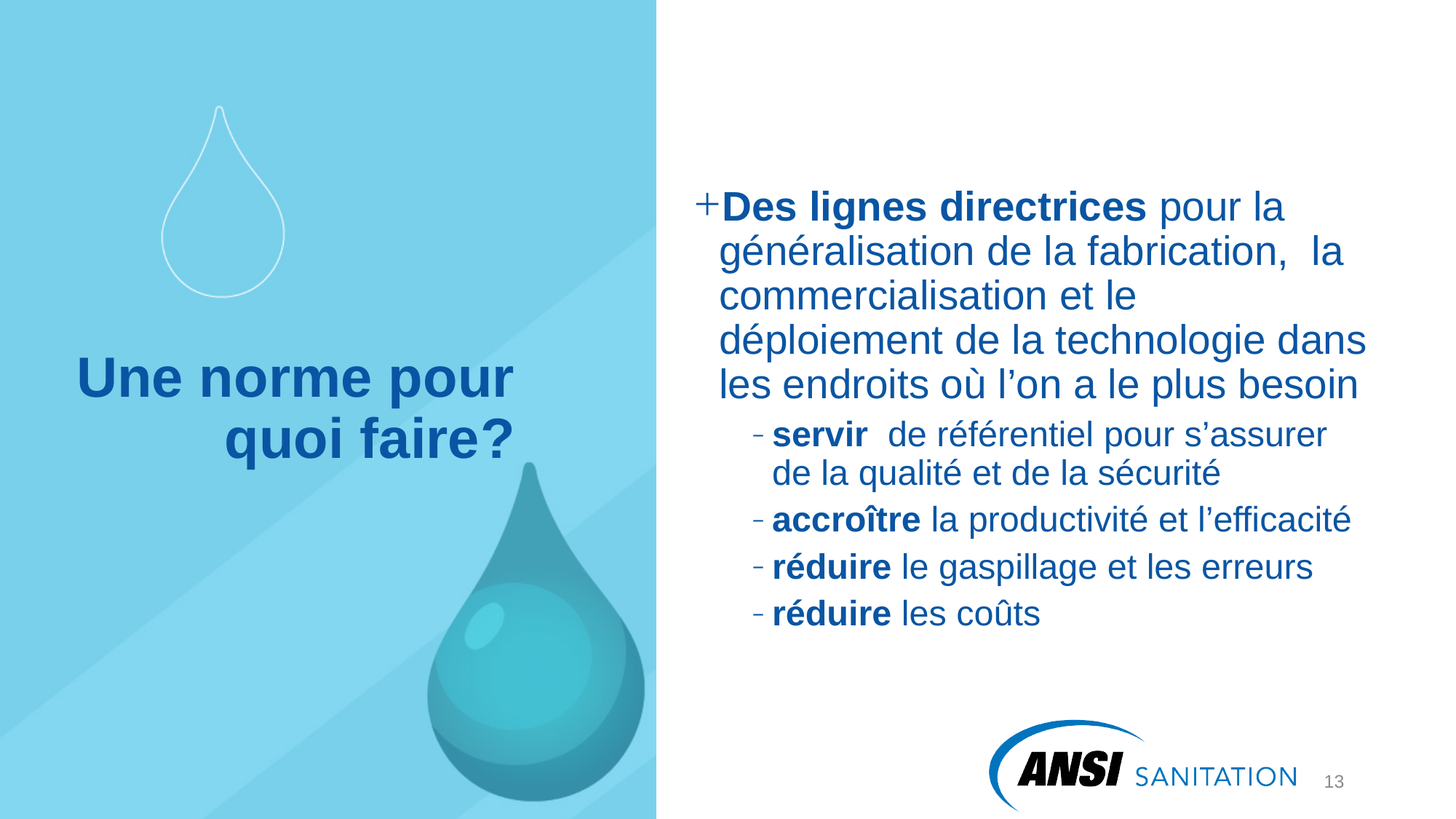

Des lignes directrices pour la généralisation de la fabrication,  la commercialisation et le déploiement de la technologie dans les endroits où l’on a le plus besoin
servir  de référentiel pour s’assurer de la qualité et de la sécurité
accroître la productivité et l’efficacité
réduire le gaspillage et les erreurs
réduire les coûts
# Une norme pour quoi faire?
13